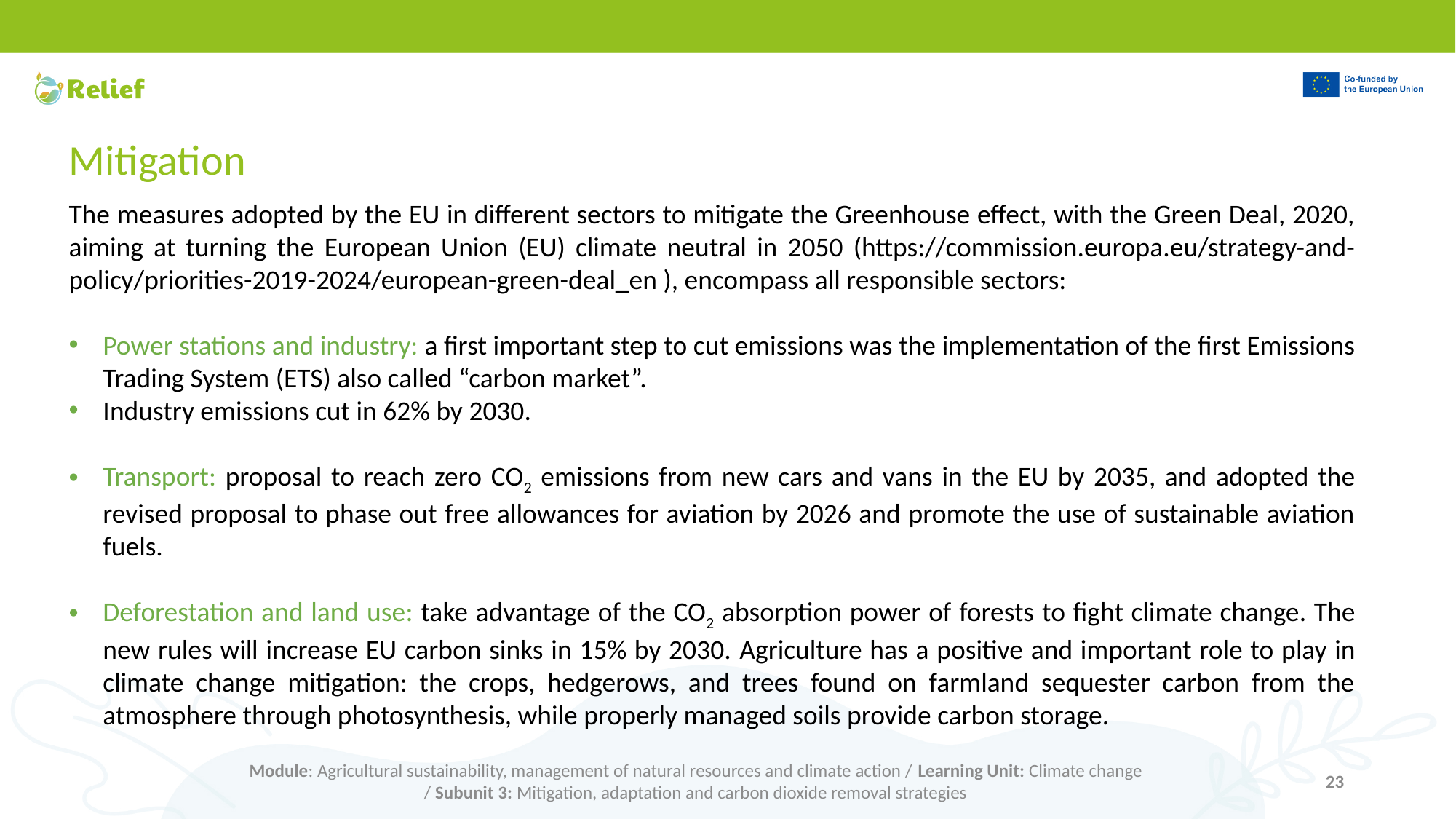

# Mitigation
The measures adopted by the EU in different sectors to mitigate the Greenhouse effect, with the Green Deal, 2020, aiming at turning the European Union (EU) climate neutral in 2050 (https://commission.europa.eu/strategy-and-policy/priorities-2019-2024/european-green-deal_en ), encompass all responsible sectors:

Power stations and industry: a first important step to cut emissions was the implementation of the first Emissions Trading System (ETS) also called “carbon market”.
Industry emissions cut in 62% by 2030.

Transport: proposal to reach zero CO2 emissions from new cars and vans in the EU by 2035, and adopted the revised proposal to phase out free allowances for aviation by 2026 and promote the use of sustainable aviation fuels.

Deforestation and land use: take advantage of the CO2 absorption power of forests to fight climate change. The new rules will increase EU carbon sinks in 15% by 2030. Agriculture has a positive and important role to play in climate change mitigation: the crops, hedgerows, and trees found on farmland sequester carbon from the atmosphere through photosynthesis, while properly managed soils provide carbon storage.

Module: Agricultural sustainability, management of natural resources and climate action / Learning Unit: Climate change
/ Subunit 3: Mitigation, adaptation and carbon dioxide removal strategies
23